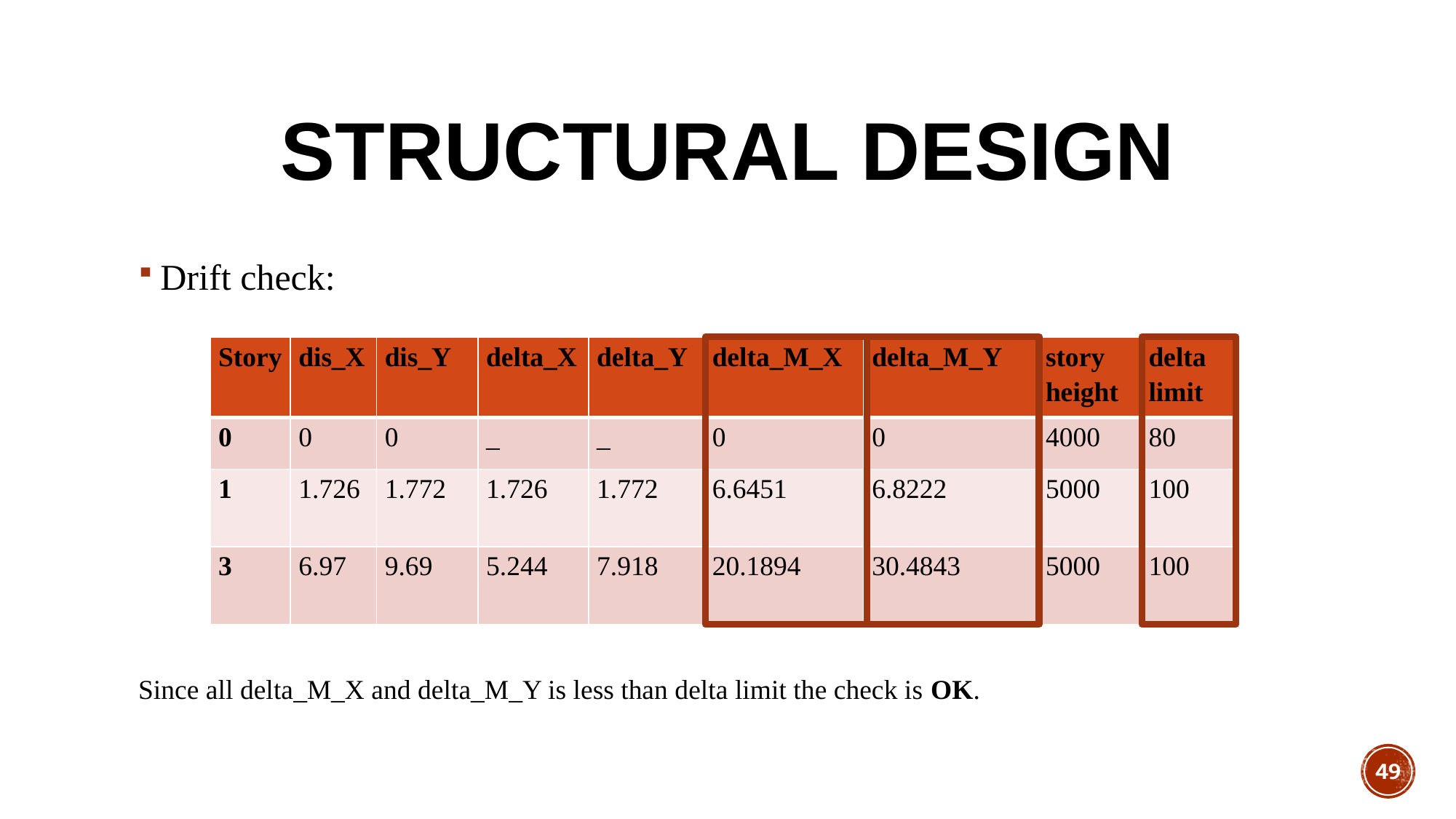

# STRUCTURAL DESIGN
Drift check:

| Story | dis\_X | dis\_Y | delta\_X | delta\_Y | delta\_M\_X | delta\_M\_Y | story height | delta limit |
| --- | --- | --- | --- | --- | --- | --- | --- | --- |
| 0 | 0 | 0 | \_ | \_ | 0 | 0 | 4000 | 80 |
| 1 | 1.726 | 1.772 | 1.726 | 1.772 | 6.6451 | 6.8222 | 5000 | 100 |
| 3 | 6.97 | 9.69 | 5.244 | 7.918 | 20.1894 | 30.4843 | 5000 | 100 |
Since all delta_M_X and delta_M_Y is less than delta limit the check is OK.
49